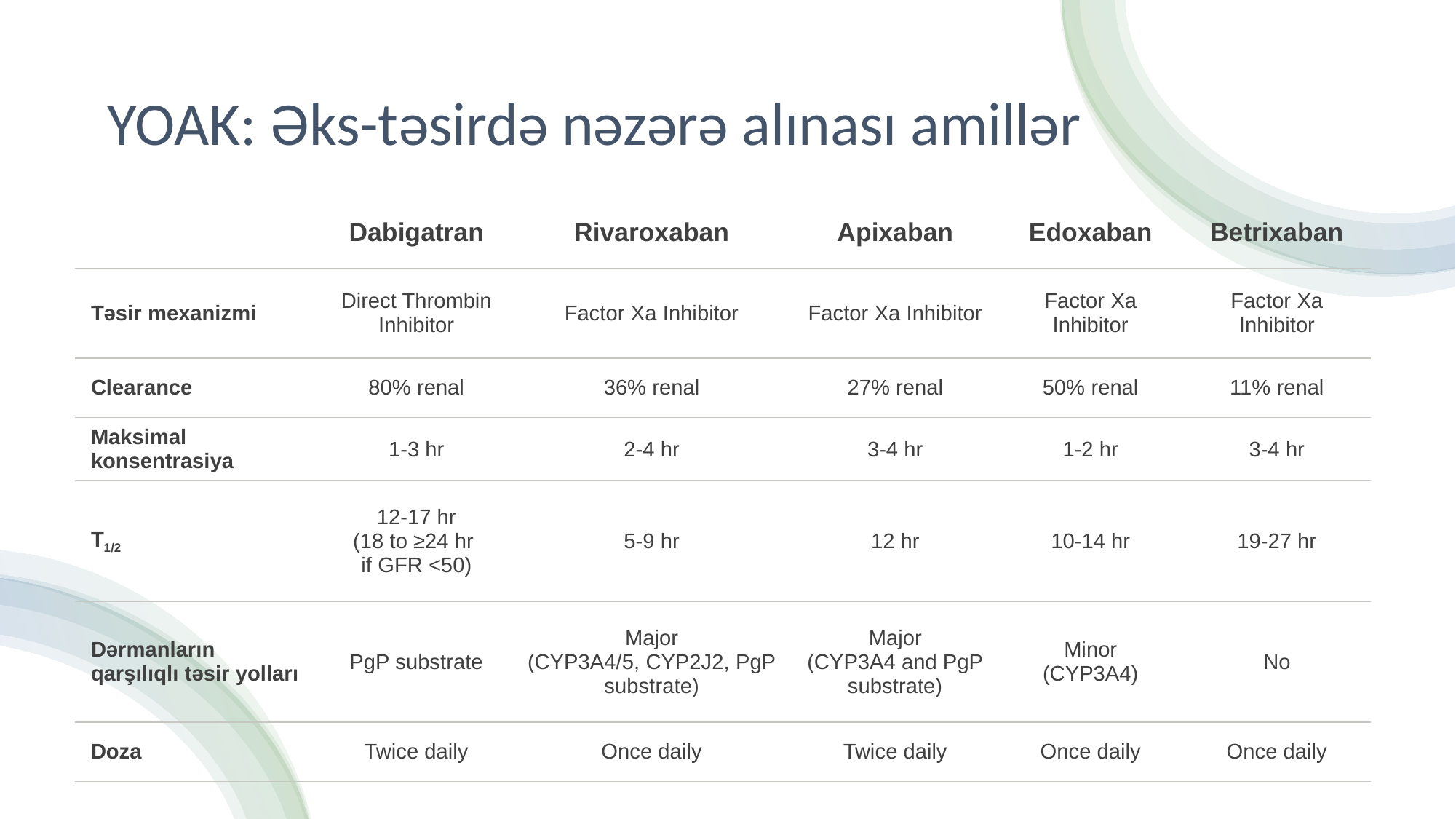

# YOAK: Əks-təsirdə nəzərə alınası amillər
|  | Dabigatran | Rivaroxaban | Apixaban | Edoxaban | Betrixaban |
| --- | --- | --- | --- | --- | --- |
| Təsir mexanizmi | Direct Thrombin Inhibitor | Factor Xa Inhibitor | Factor Xa Inhibitor | Factor Xa Inhibitor | Factor Xa Inhibitor |
| Clearance | 80% renal | 36% renal | 27% renal | 50% renal | 11% renal |
| Maksimal konsentrasiya | 1-3 hr | 2-4 hr | 3-4 hr | 1-2 hr | 3-4 hr |
| T1/2 | 12-17 hr (18 to ≥24 hr if GFR <50) | 5-9 hr | 12 hr | 10-14 hr | 19-27 hr |
| Dərmanların qarşılıqlı təsir yolları | PgP substrate | Major (CYP3A4/5, CYP2J2, PgP substrate) | Major (CYP3A4 and PgP substrate) | Minor (CYP3A4) | No |
| Doza | Twice daily | Once daily | Twice daily | Once daily | Once daily |